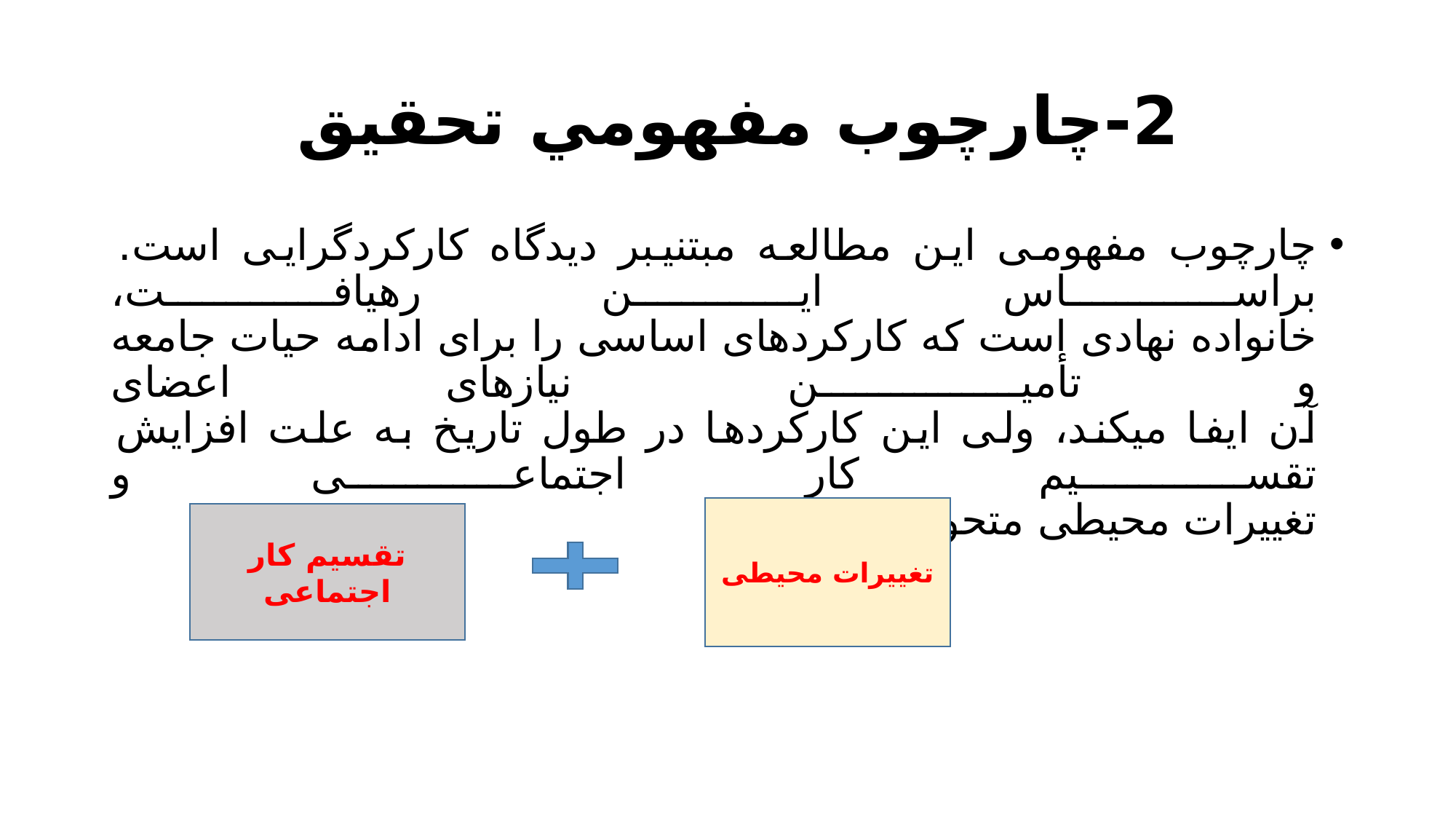

# 2-چارچوب مفهومي تحقیق
چارچوب مفهومی اين مطالعه مبتنیبر ديدگاه کارکردگرايی است. براساس اين رهیافت،
خانواده نهادی است که کارکردهای اساسی را برای ادامه حیات جامعه و تأمین نیازهای اعضای
آن ايفا میکند، ولی اين کارکردها در طول تاريخ به علت افزايش تقسیم کار اجتماعی و
تغییرات محیطی متحول می شوند.

تغییرات محیطی
تقسیم کار اجتماعی